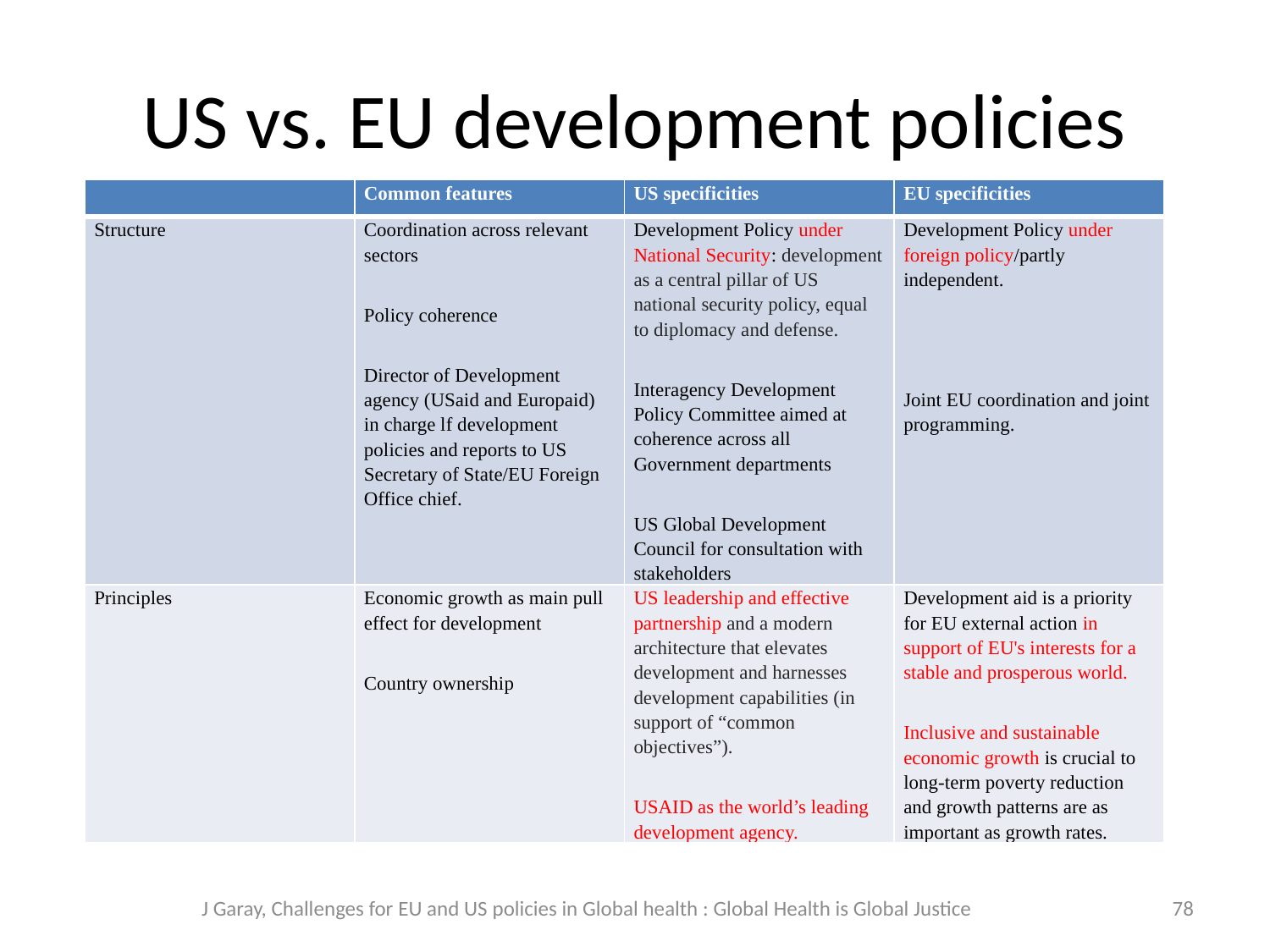

# US vs. EU development policies
|  | Common features | US specificities | EU specificities |
| --- | --- | --- | --- |
| Structure | Coordination across relevant sectors Policy coherence Director of Development agency (USaid and Europaid) in charge lf development policies and reports to US Secretary of State/EU Foreign Office chief. | Development Policy under National Security: development as a central pillar of US national security policy, equal to diplomacy and defense. Interagency Development Policy Committee aimed at coherence across all Government departments US Global Development Council for consultation with stakeholders | Development Policy under foreign policy/partly independent. Joint EU coordination and joint programming. |
| Principles | Economic growth as main pull effect for development Country ownership | US leadership and effective partnership and a modern architecture that elevates development and harnesses development capabilities (in support of “common objectives”).  USAID as the world’s leading development agency. | Development aid is a priority for EU external action in support of EU's interests for a stable and prosperous world. Inclusive and sustainable economic growth is crucial to long-term poverty reduction and growth patterns are as important as growth rates. |
J Garay, Challenges for EU and US policies in Global health : Global Health is Global Justice
78